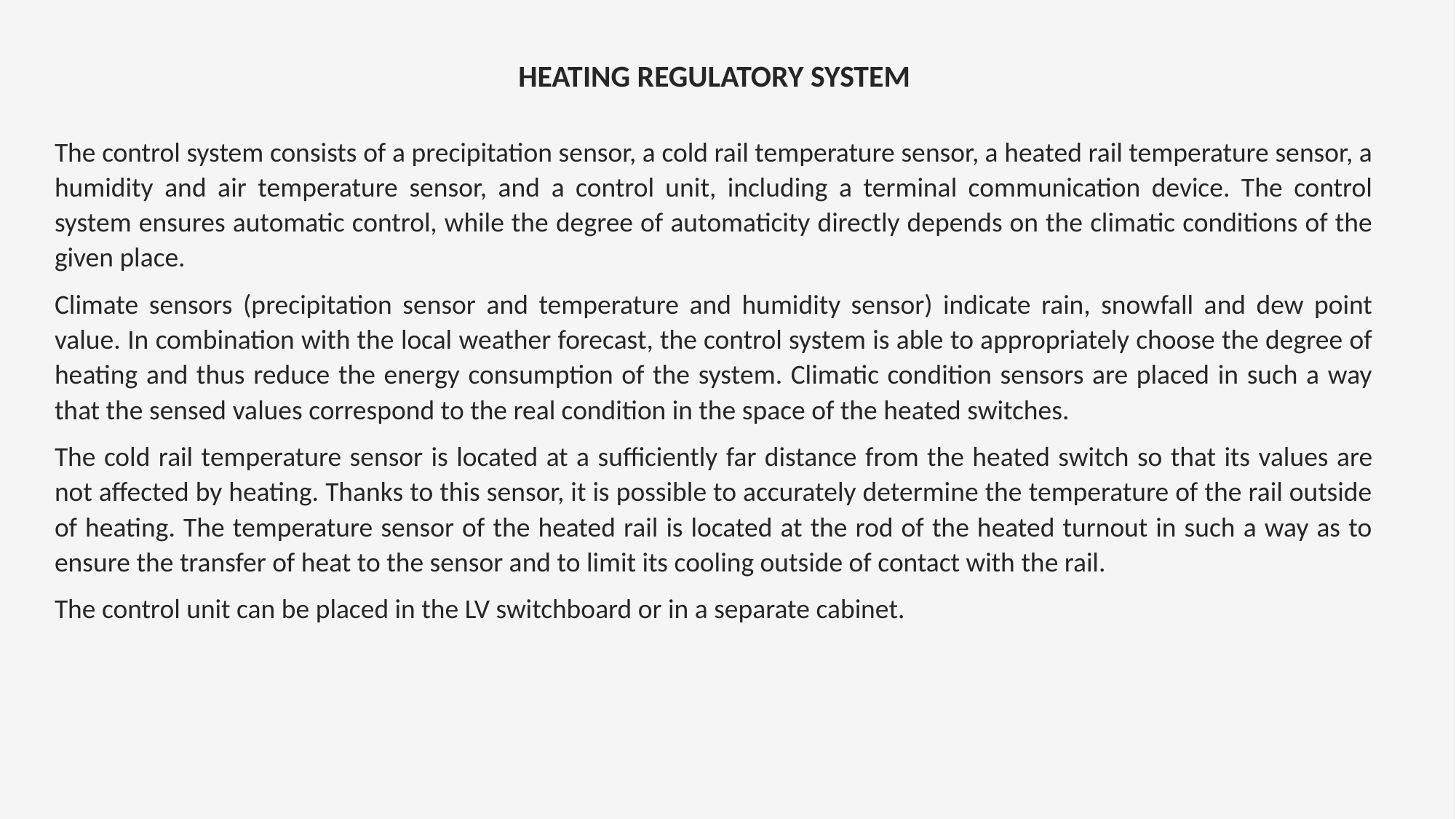

HEATING REGULATORY SYSTEM

The control system consists of a precipitation sensor, a cold rail temperature sensor, a heated rail temperature sensor, a humidity and air temperature sensor, and a control unit, including a terminal communication device. The control system ensures automatic control, while the degree of automaticity directly depends on the climatic conditions of the given place.
Climate sensors (precipitation sensor and temperature and humidity sensor) indicate rain, snowfall and dew point value. In combination with the local weather forecast, the control system is able to appropriately choose the degree of heating and thus reduce the energy consumption of the system. Climatic condition sensors are placed in such a way that the sensed values correspond to the real condition in the space of the heated switches.
The cold rail temperature sensor is located at a sufficiently far distance from the heated switch so that its values are not affected by heating. Thanks to this sensor, it is possible to accurately determine the temperature of the rail outside of heating. The temperature sensor of the heated rail is located at the rod of the heated turnout in such a way as to ensure the transfer of heat to the sensor and to limit its cooling outside of contact with the rail.
The control unit can be placed in the LV switchboard or in a separate cabinet.